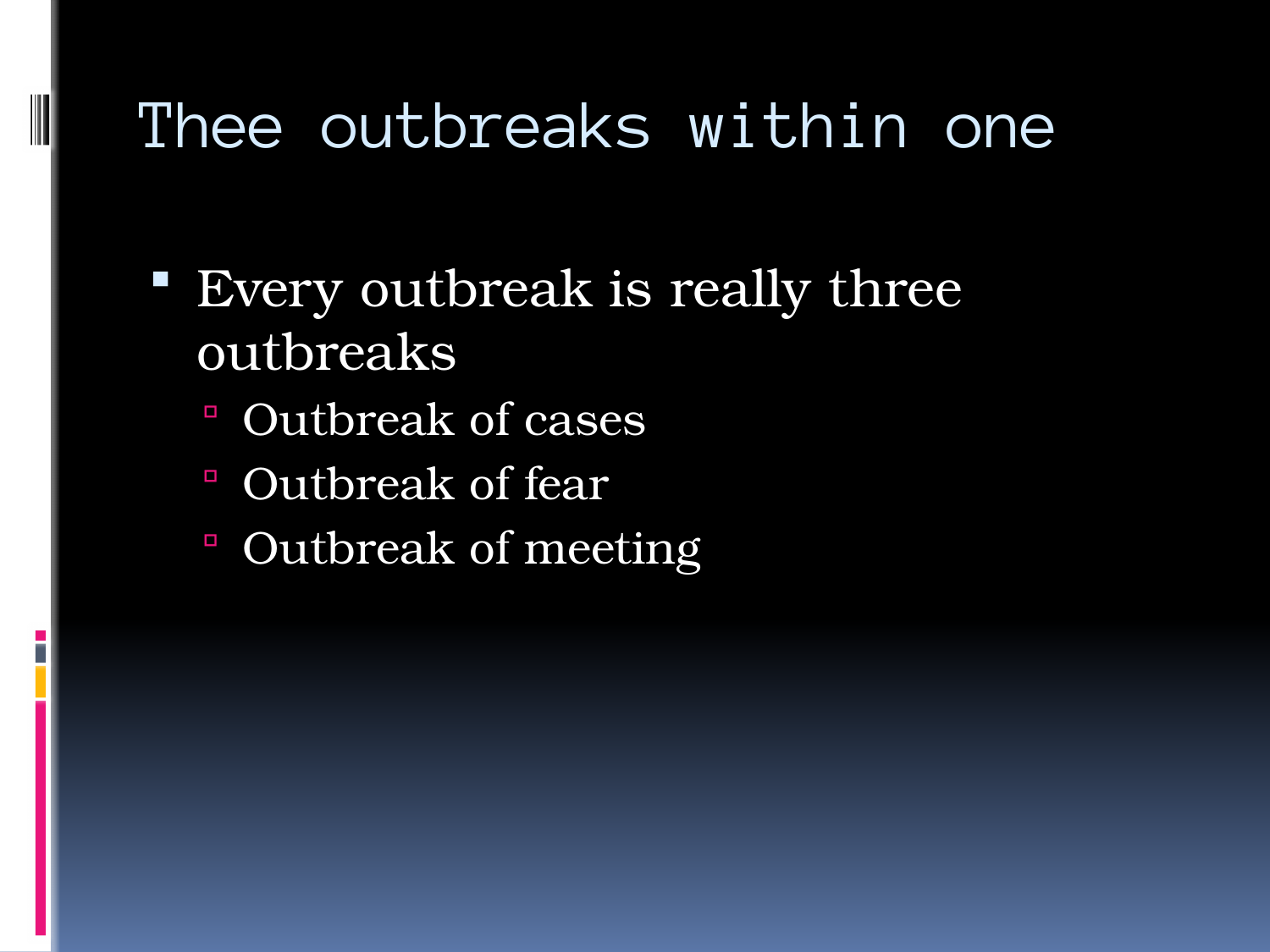

# Thee outbreaks within one
Every outbreak is really three outbreaks
Outbreak of cases
Outbreak of fear
Outbreak of meeting